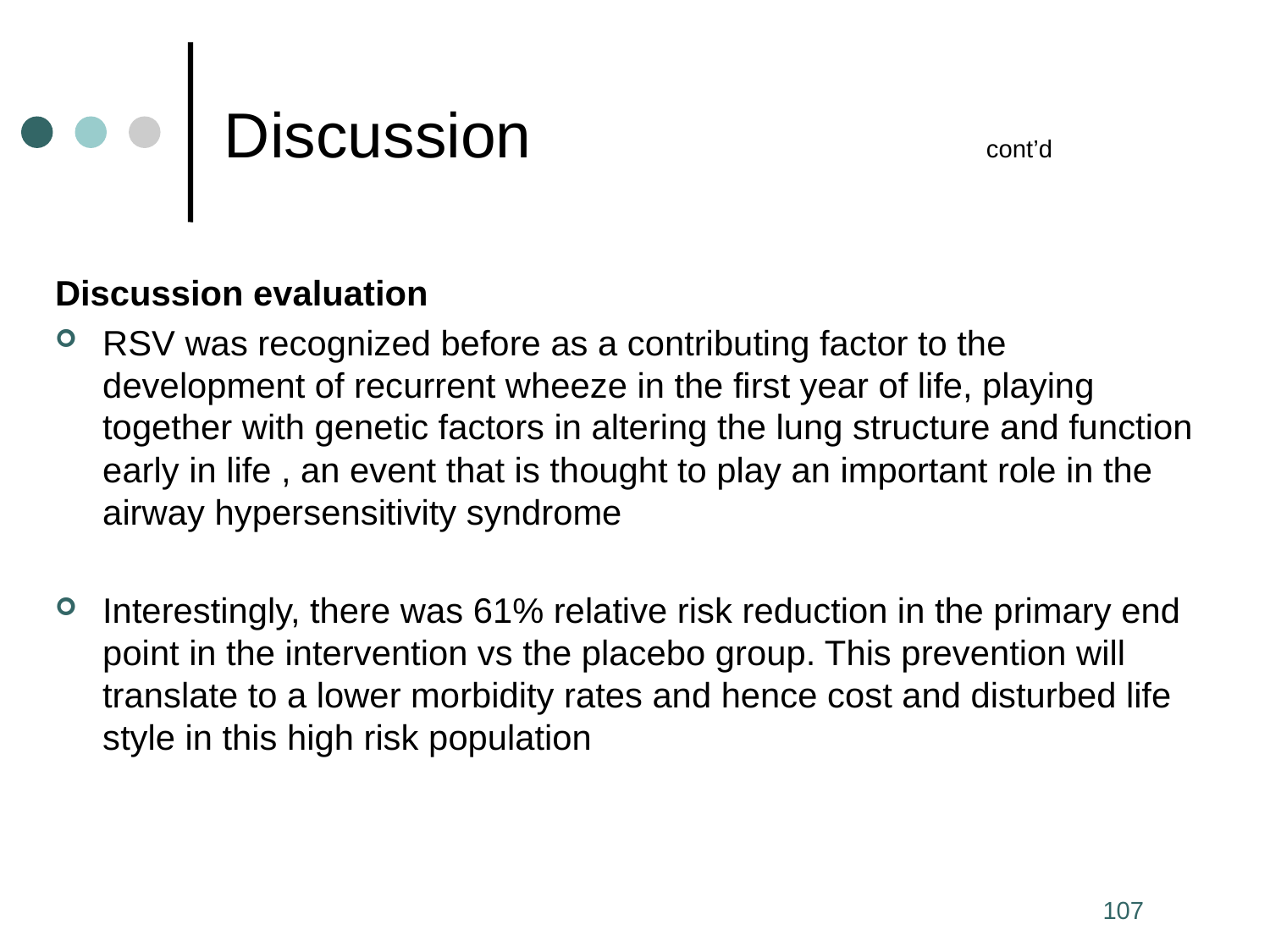

# Discussion 				cont’d
Discussion evaluation
RSV was recognized before as a contributing factor to the development of recurrent wheeze in the first year of life, playing together with genetic factors in altering the lung structure and function early in life , an event that is thought to play an important role in the airway hypersensitivity syndrome

Interestingly, there was 61% relative risk reduction in the primary end point in the intervention vs the placebo group. This prevention will translate to a lower morbidity rates and hence cost and disturbed life style in this high risk population

107